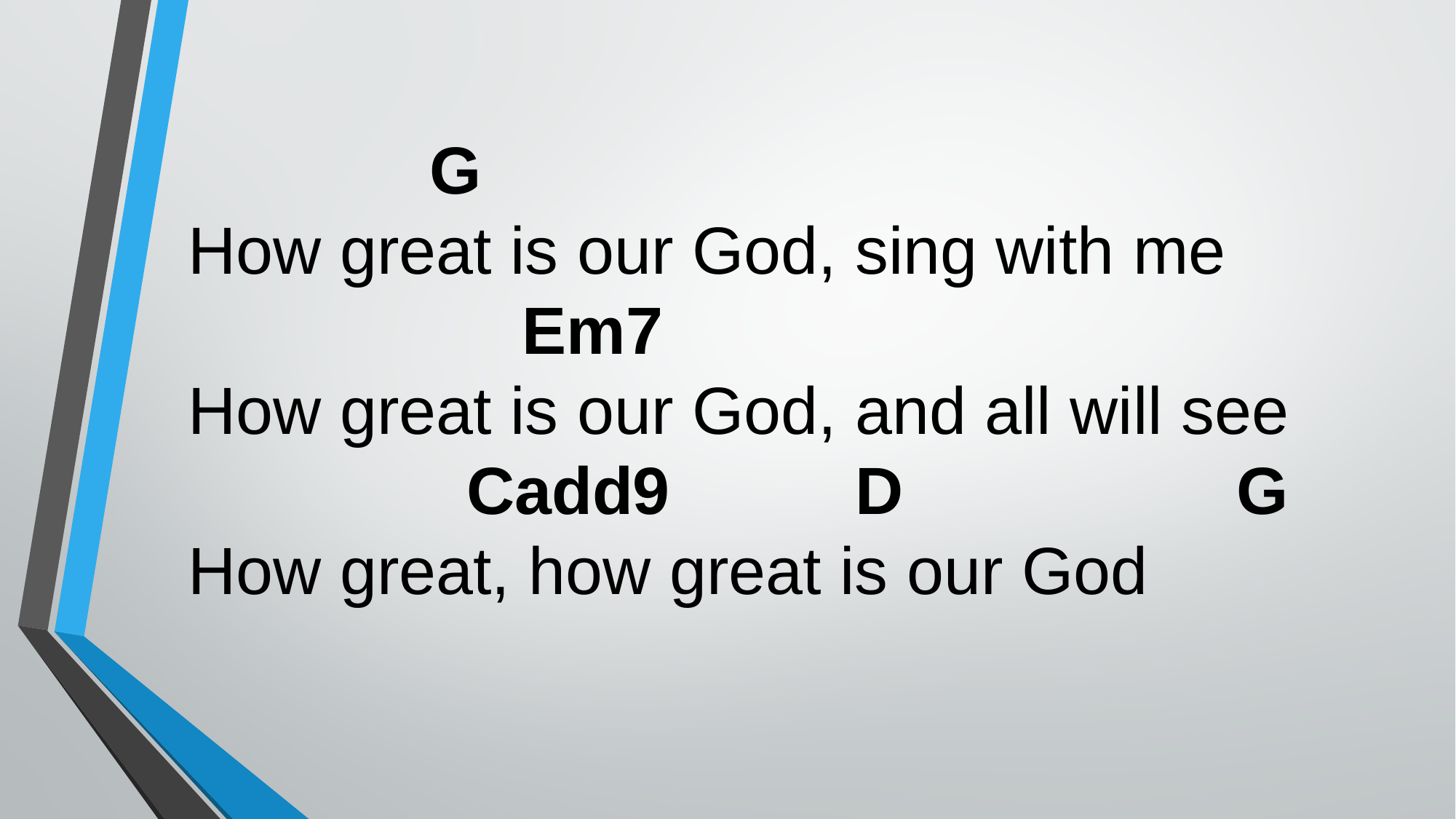

G
How great is our God, sing with me
                  Em7
How great is our God, and all will see
               Cadd9          D                  G
How great, how great is our God